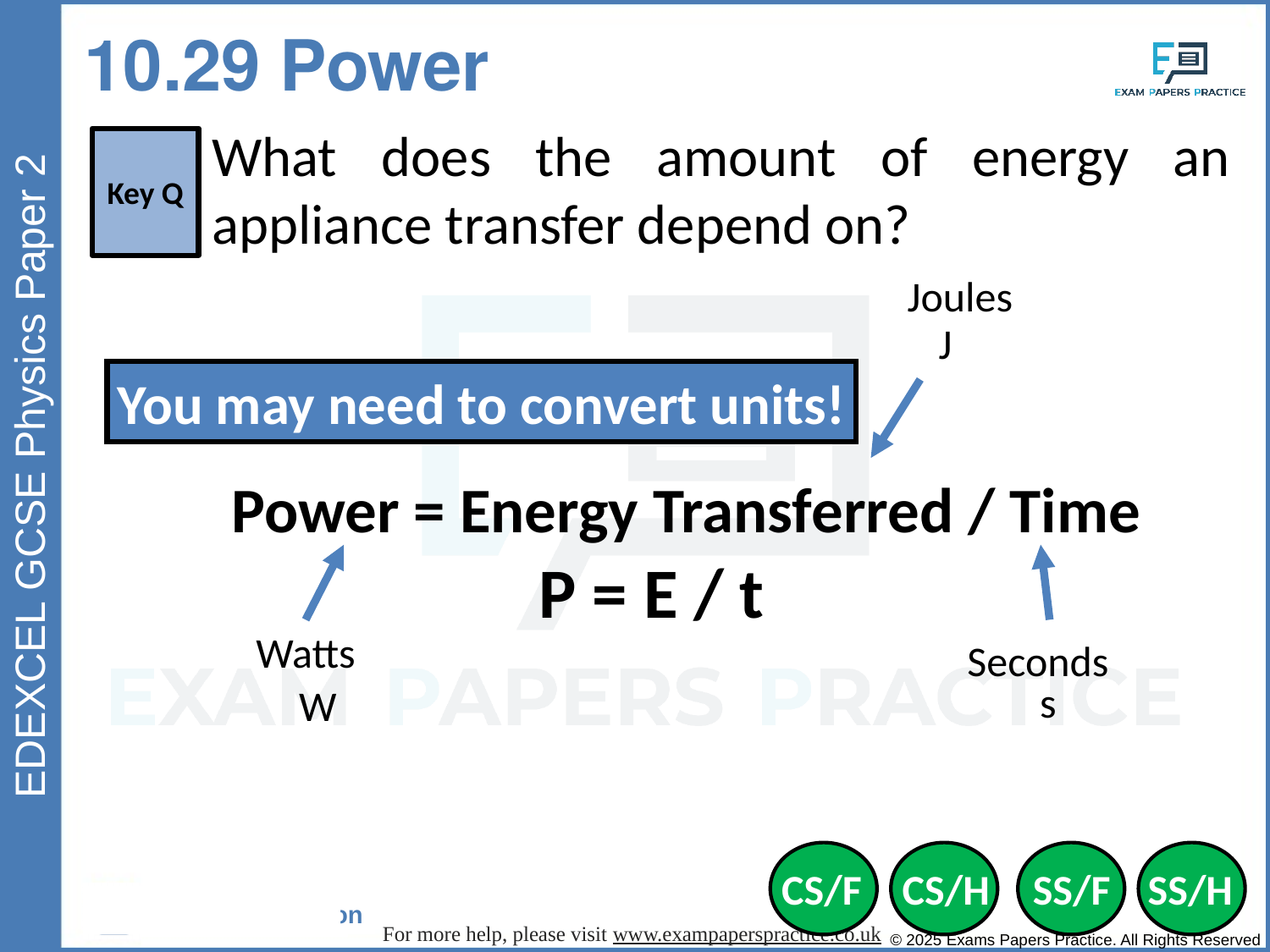

10.29 Power

What does the amount of energy an appliance transfer depend on?

Key Q

Joules
J
You may need to convert units!
Power = Energy Transferred / Time
P = E / t
Seconds
s
Watts
W